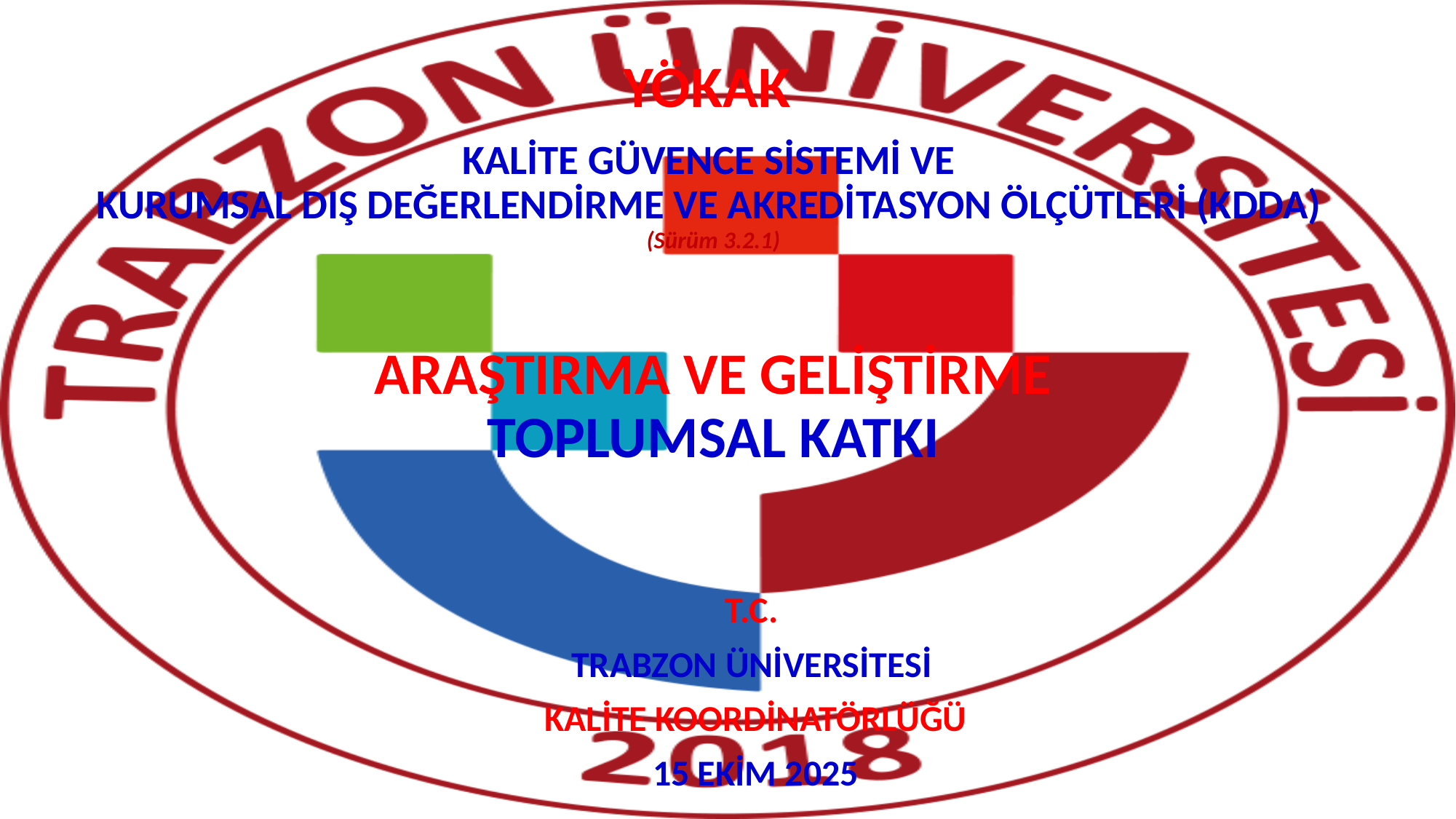

# YÖKAK KALİTE GÜVENCE SİSTEMİ VE KURUMSAL DIŞ DEĞERLENDİRME VE AKREDİTASYON ÖLÇÜTLERİ (KDDA) (Sürüm 3.2.1) ARAŞTIRMA VE GELİŞTİRME TOPLUMSAL KATKI
T.C.
TRABZON ÜNİVERSİTESİ
KALİTE KOORDİNATÖRLÜĞÜ
15 EKİM 2025